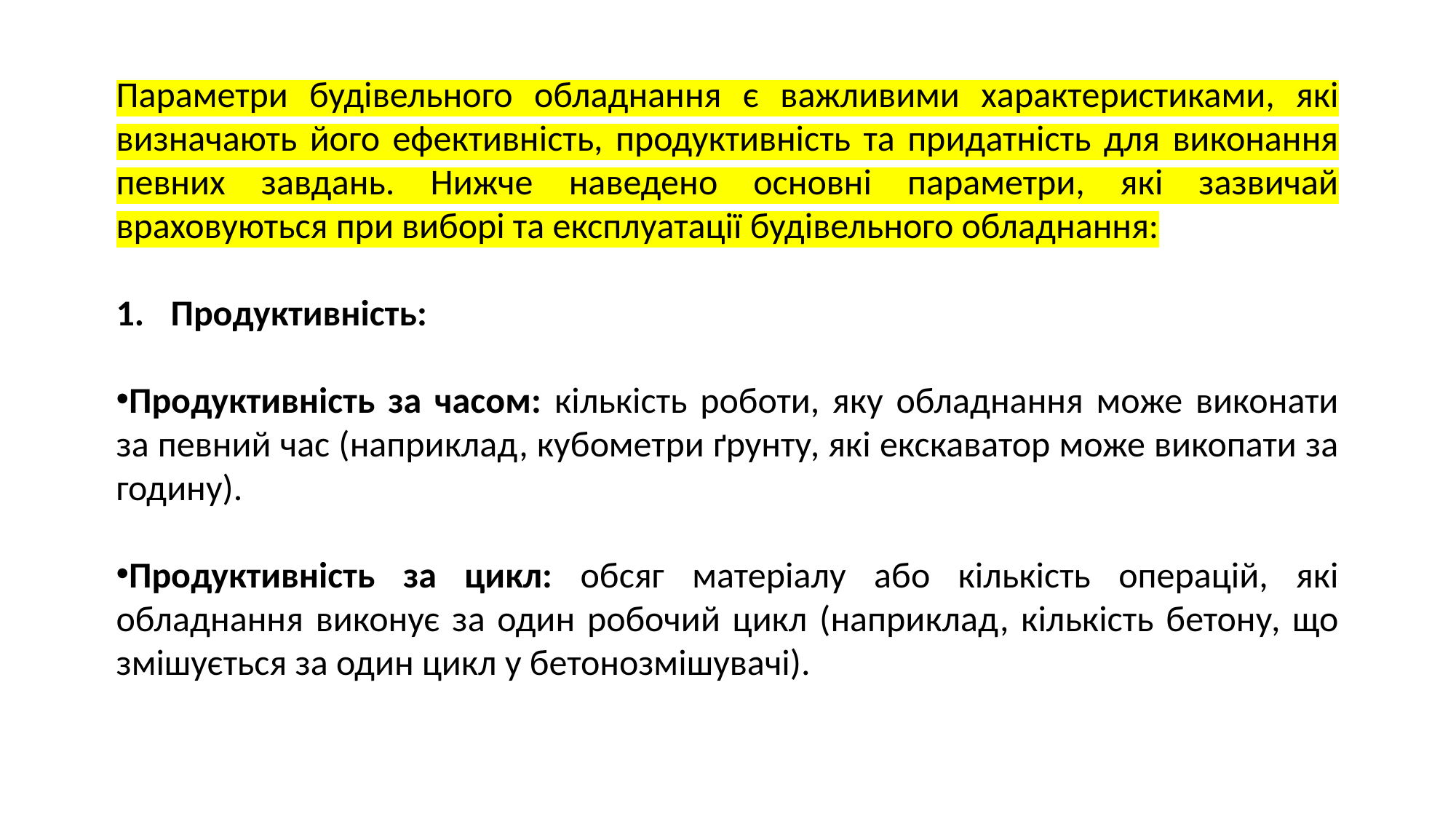

Параметри будівельного обладнання є важливими характеристиками, які визначають його ефективність, продуктивність та придатність для виконання певних завдань. Нижче наведено основні параметри, які зазвичай враховуються при виборі та експлуатації будівельного обладнання:

Продуктивність:

Продуктивність за часом: кількість роботи, яку обладнання може виконати за певний час (наприклад, кубометри ґрунту, які екскаватор може викопати за годину).

Продуктивність за цикл: обсяг матеріалу або кількість операцій, які обладнання виконує за один робочий цикл (наприклад, кількість бетону, що змішується за один цикл у бетонозмішувачі).